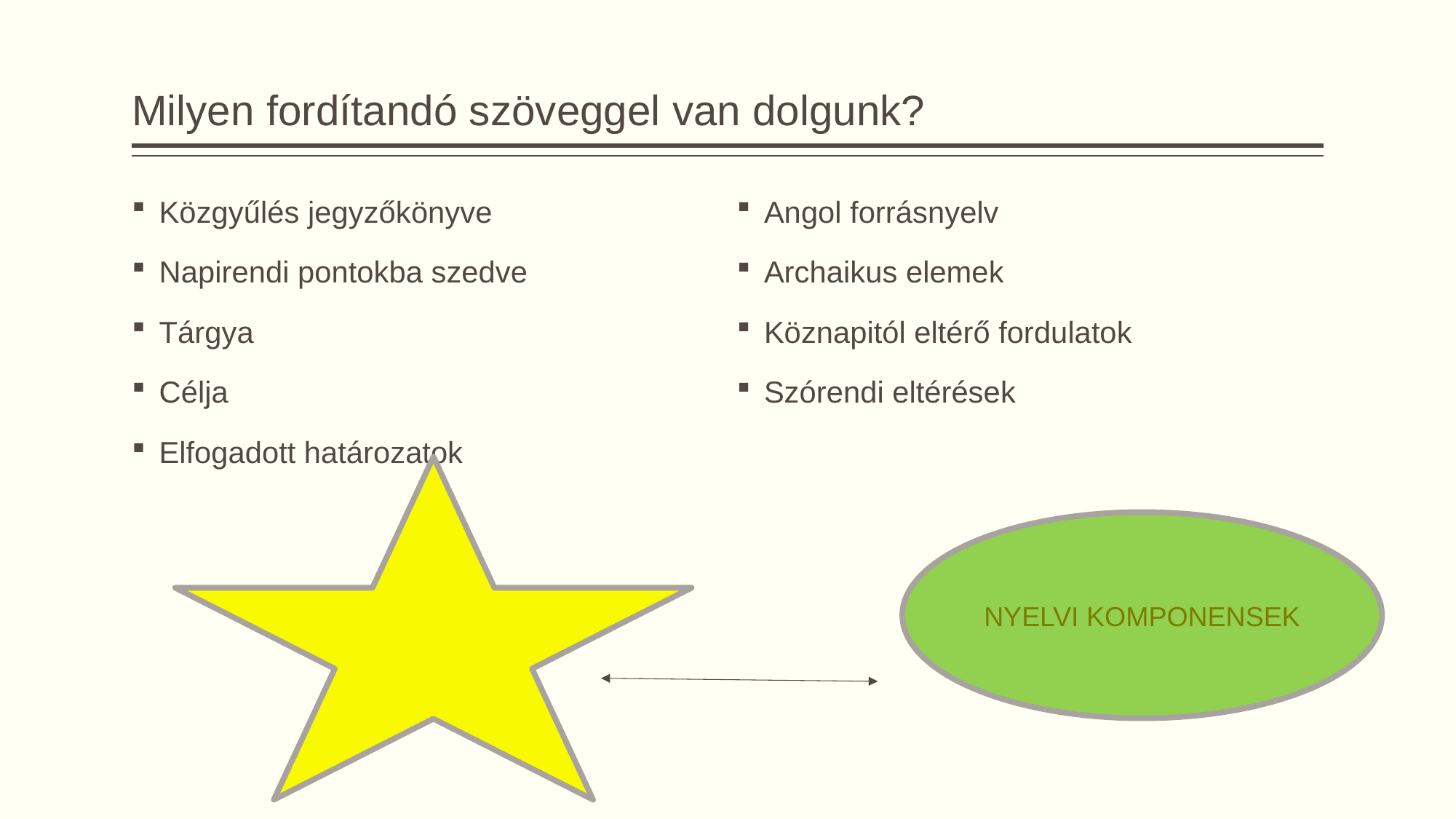

# Milyen fordítandó szöveggel van dolgunk?
Közgyűlés jegyzőkönyve
Napirendi pontokba szedve
Tárgya
Célja
Elfogadott határozatok
Angol forrásnyelv
Archaikus elemek
Köznapitól eltérő fordulatok
Szórendi eltérések
Jogi komponens
NYELVI KOMPONENSEK